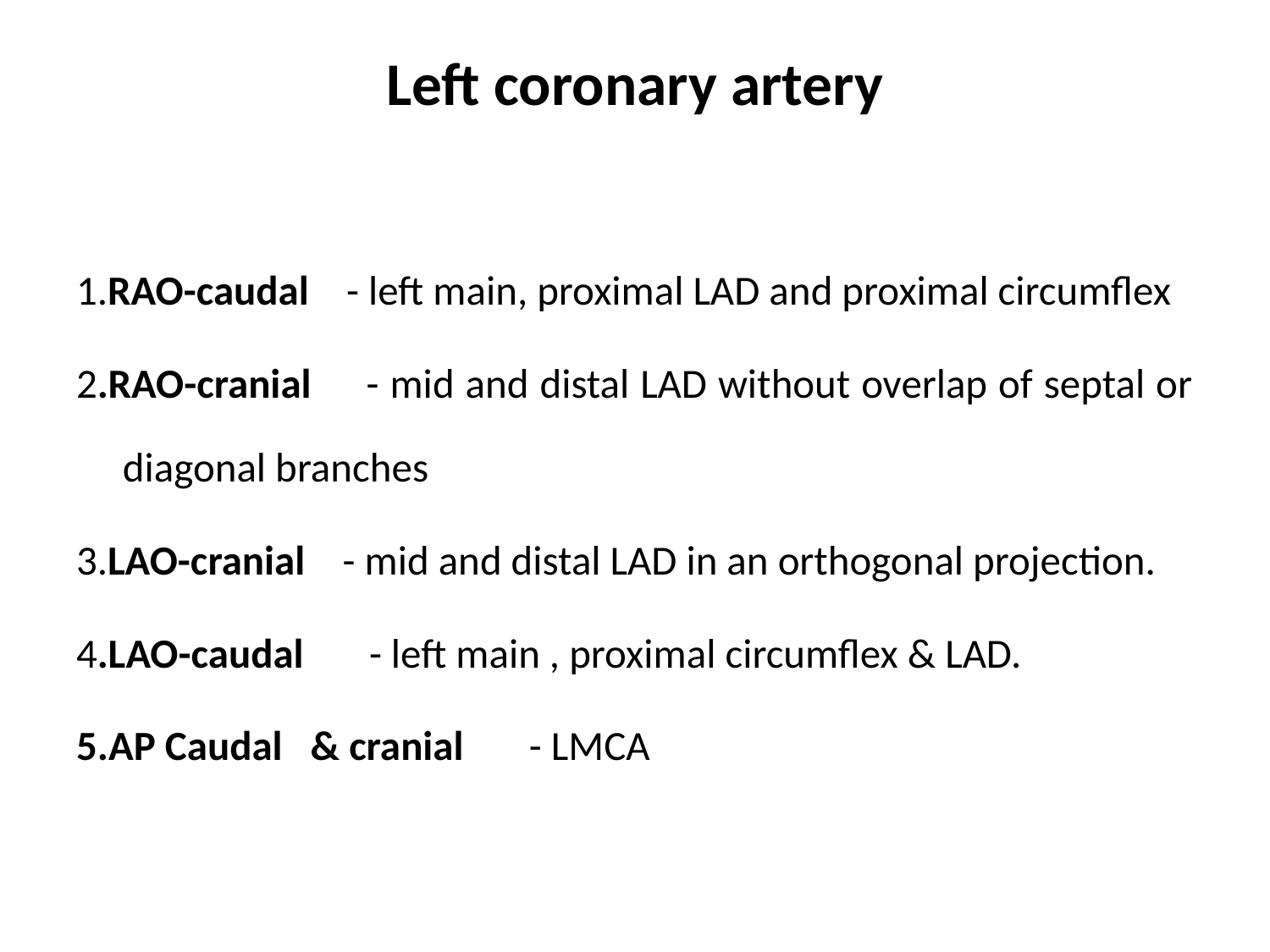

# Left coronary artery
1.RAO-caudal    - left main, proximal LAD and proximal circumflex
2.RAO-cranial     - mid and distal LAD without overlap of septal or diagonal branches
3.LAO-cranial    - mid and distal LAD in an orthogonal projection.
4.LAO-caudal       - left main , proximal circumflex & LAD.
5.AP Caudal   & cranial       - LMCA